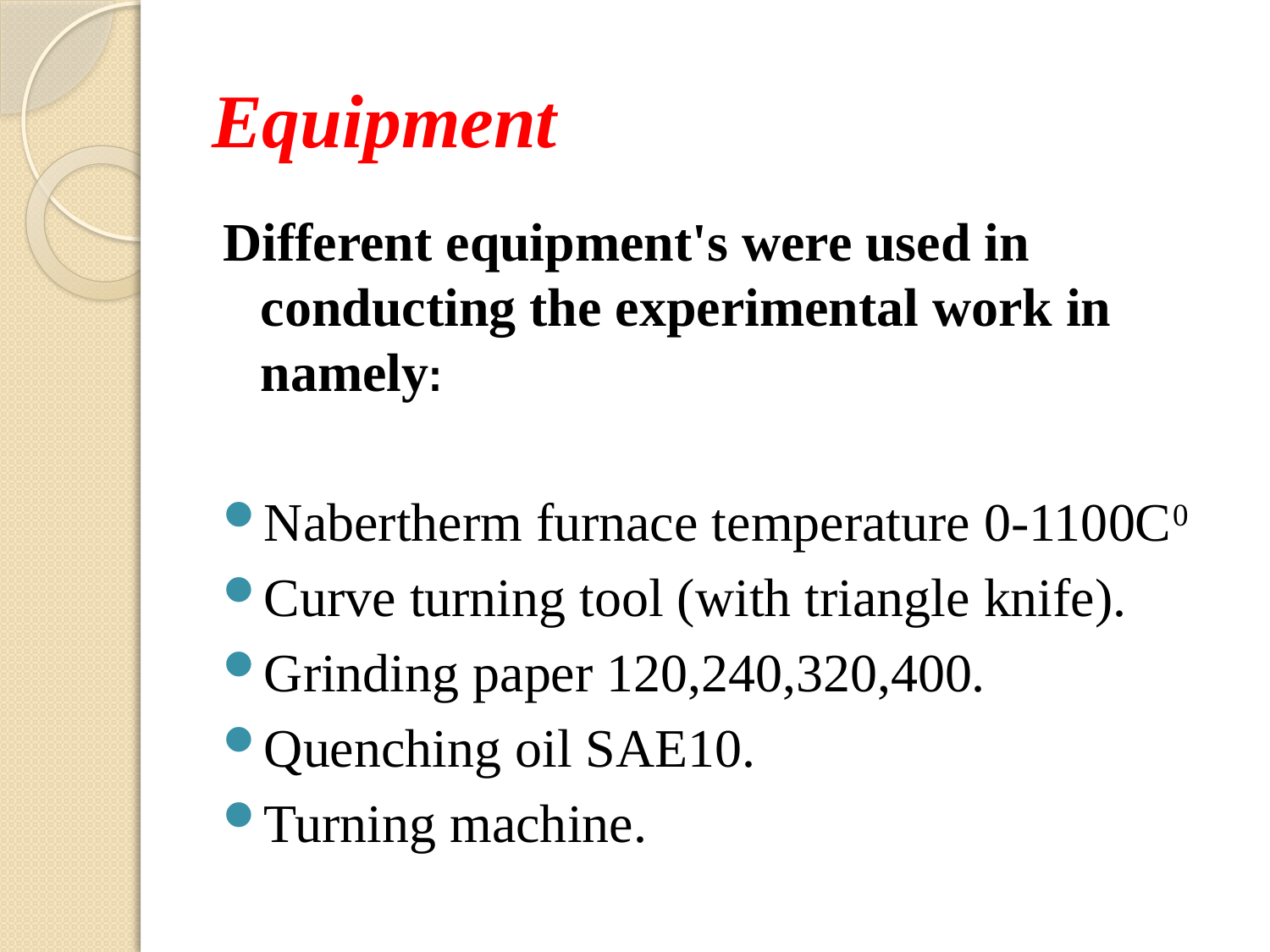

# Equipment
Different equipment's were used in conducting the experimental work in namely:

Nabertherm furnace temperature 0-1100C0
Curve turning tool (with triangle knife).
Grinding paper 120,240,320,400.
Quenching oil SAE10.
Turning machine.